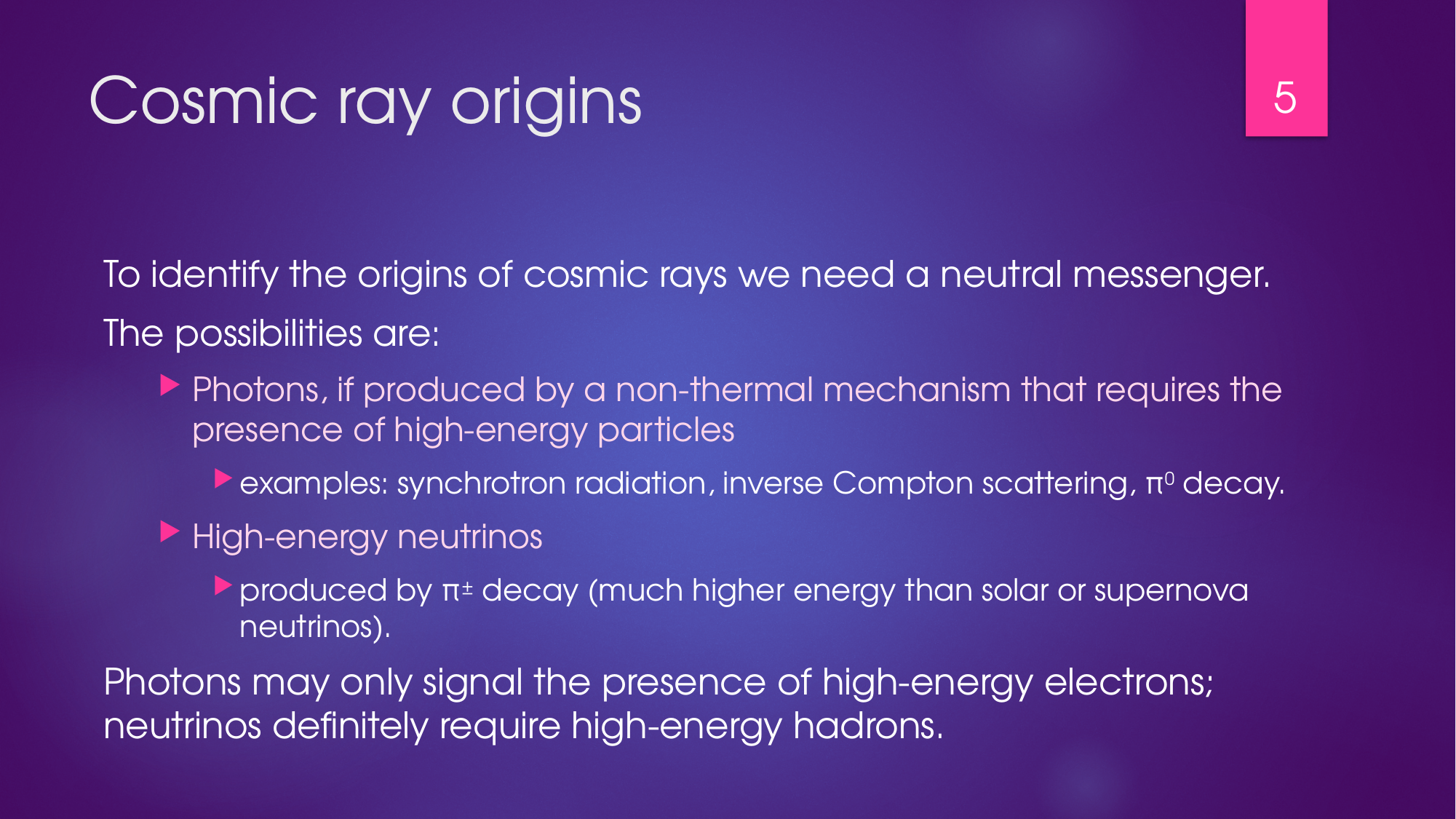

5
# Cosmic ray origins
To identify the origins of cosmic rays we need a neutral messenger.
The possibilities are:
Photons, if produced by a non-thermal mechanism that requires the presence of high-energy particles
examples: synchrotron radiation, inverse Compton scattering, π0 decay.
High-energy neutrinos
produced by π± decay (much higher energy than solar or supernova neutrinos).
Photons may only signal the presence of high-energy electrons; neutrinos definitely require high-energy hadrons.